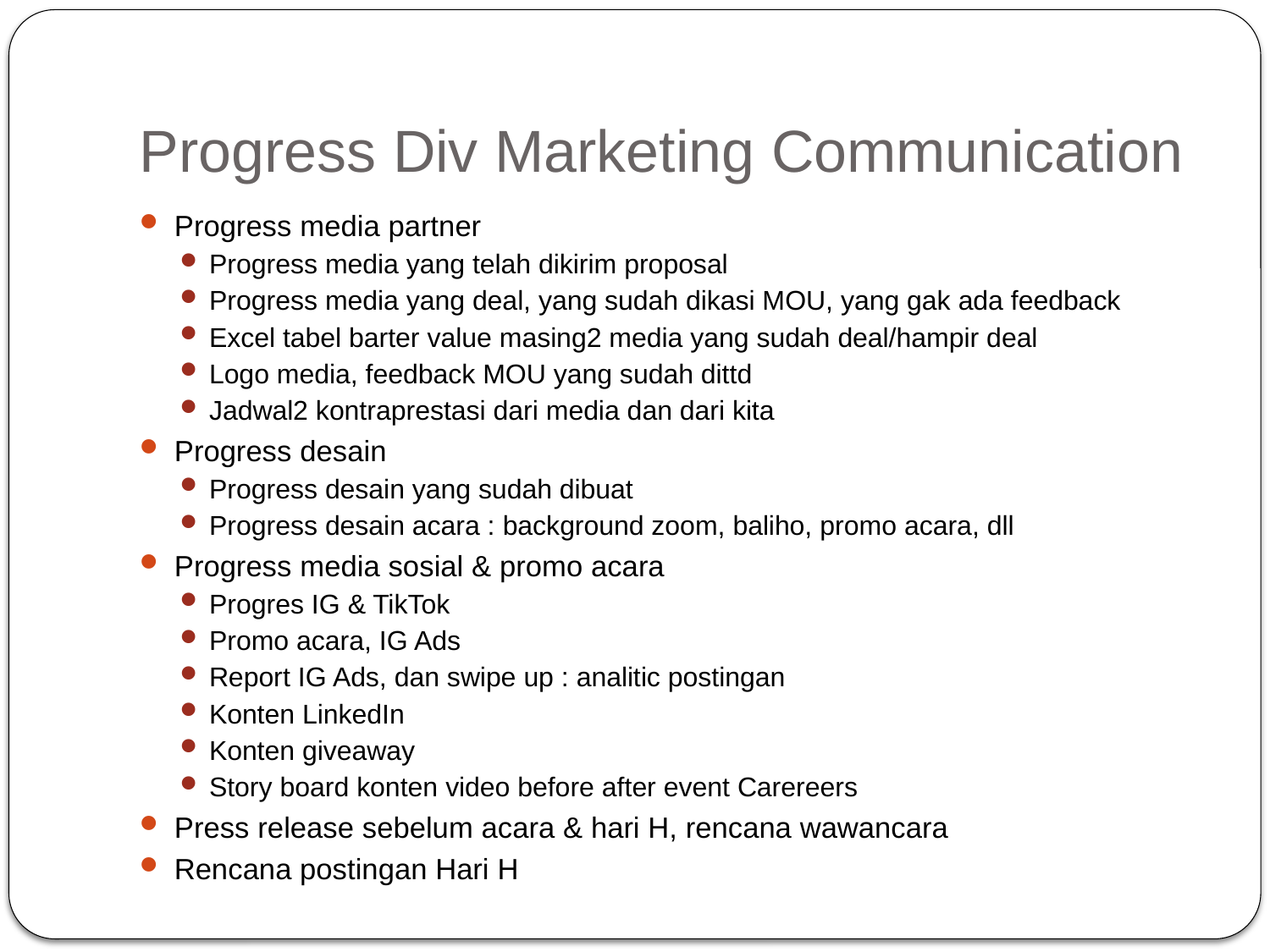

# Progress Div Marketing Communication
Progress media partner
Progress media yang telah dikirim proposal
Progress media yang deal, yang sudah dikasi MOU, yang gak ada feedback
Excel tabel barter value masing2 media yang sudah deal/hampir deal
Logo media, feedback MOU yang sudah dittd
Jadwal2 kontraprestasi dari media dan dari kita
Progress desain
Progress desain yang sudah dibuat
Progress desain acara : background zoom, baliho, promo acara, dll
Progress media sosial & promo acara
Progres IG & TikTok
Promo acara, IG Ads
Report IG Ads, dan swipe up : analitic postingan
Konten LinkedIn
Konten giveaway
Story board konten video before after event Carereers
Press release sebelum acara & hari H, rencana wawancara
Rencana postingan Hari H